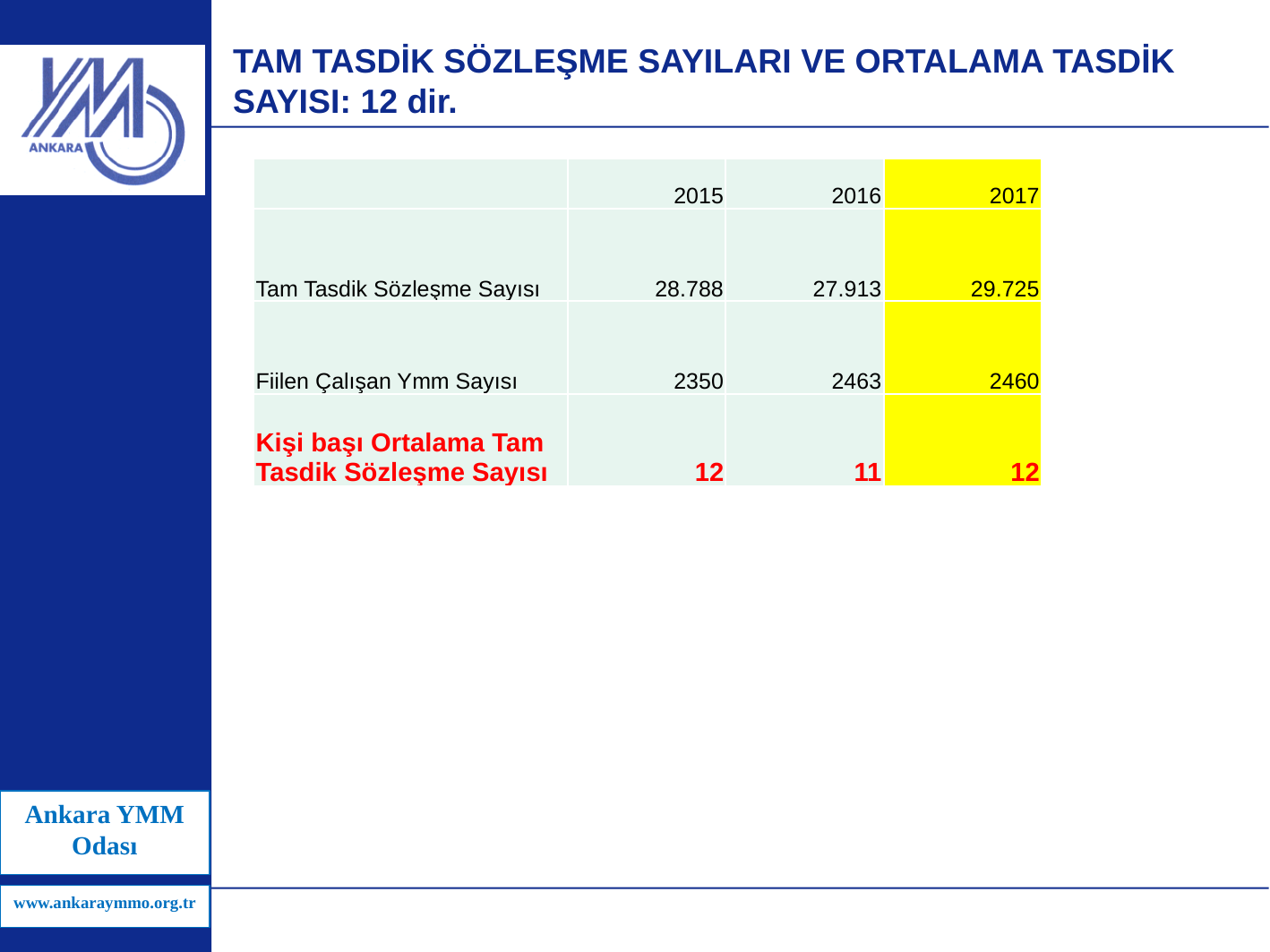

# TAM TASDİK SÖZLEŞME SAYILARI VE ORTALAMA TASDİK SAYISI: 12 dir.
|  | 2015 | 2016 | 2017 |
| --- | --- | --- | --- |
| Tam Tasdik Sözleşme Sayısı | 28.788 | 27.913 | 29.725 |
| Fiilen Çalışan Ymm Sayısı | 2350 | 2463 | 2460 |
| Kişi başı Ortalama Tam Tasdik Sözleşme Sayısı | 12 | 11 | 12 |
Ankara YMM Odası